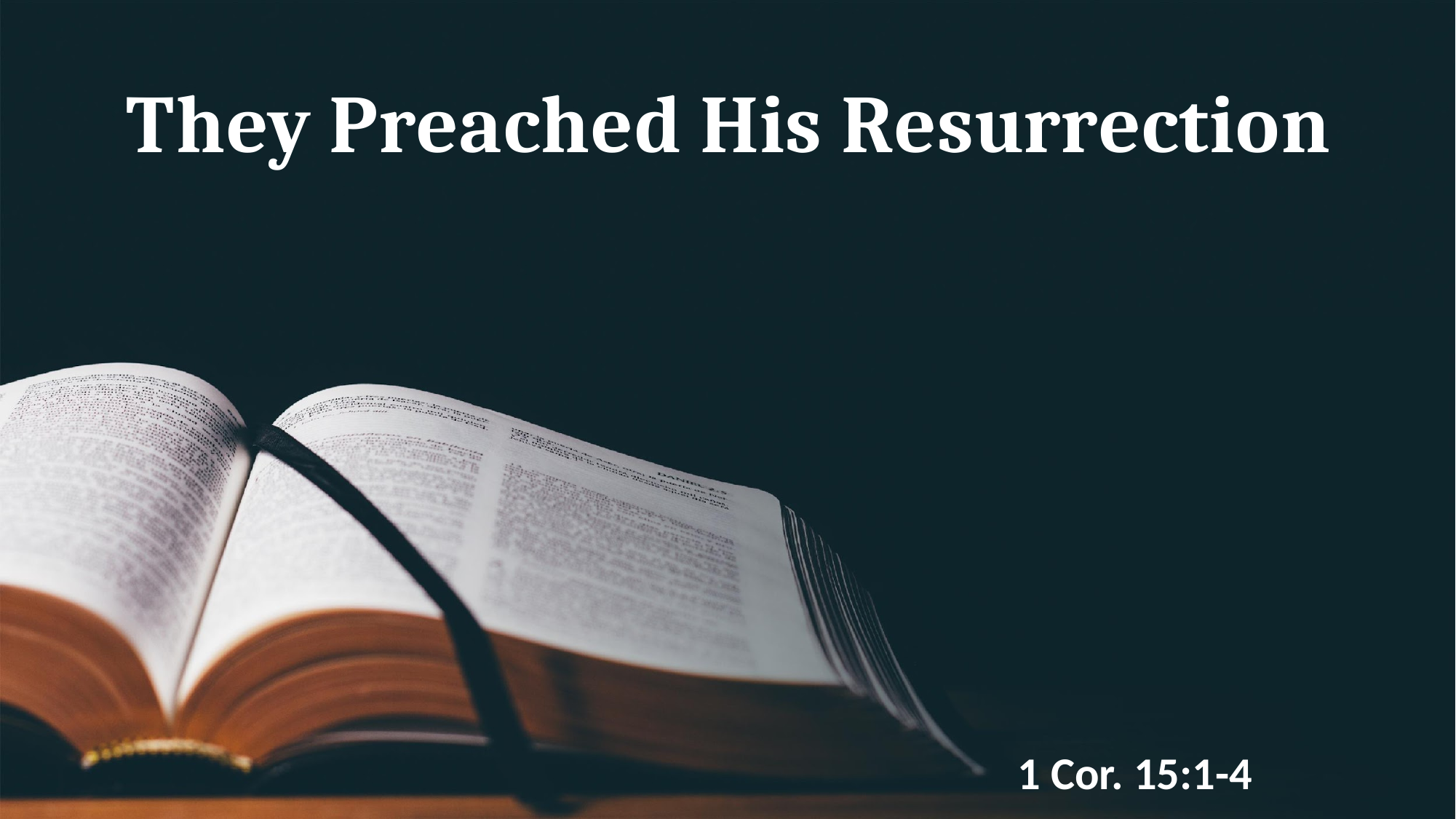

# They Preached His Resurrection
1 Cor. 15:1-4